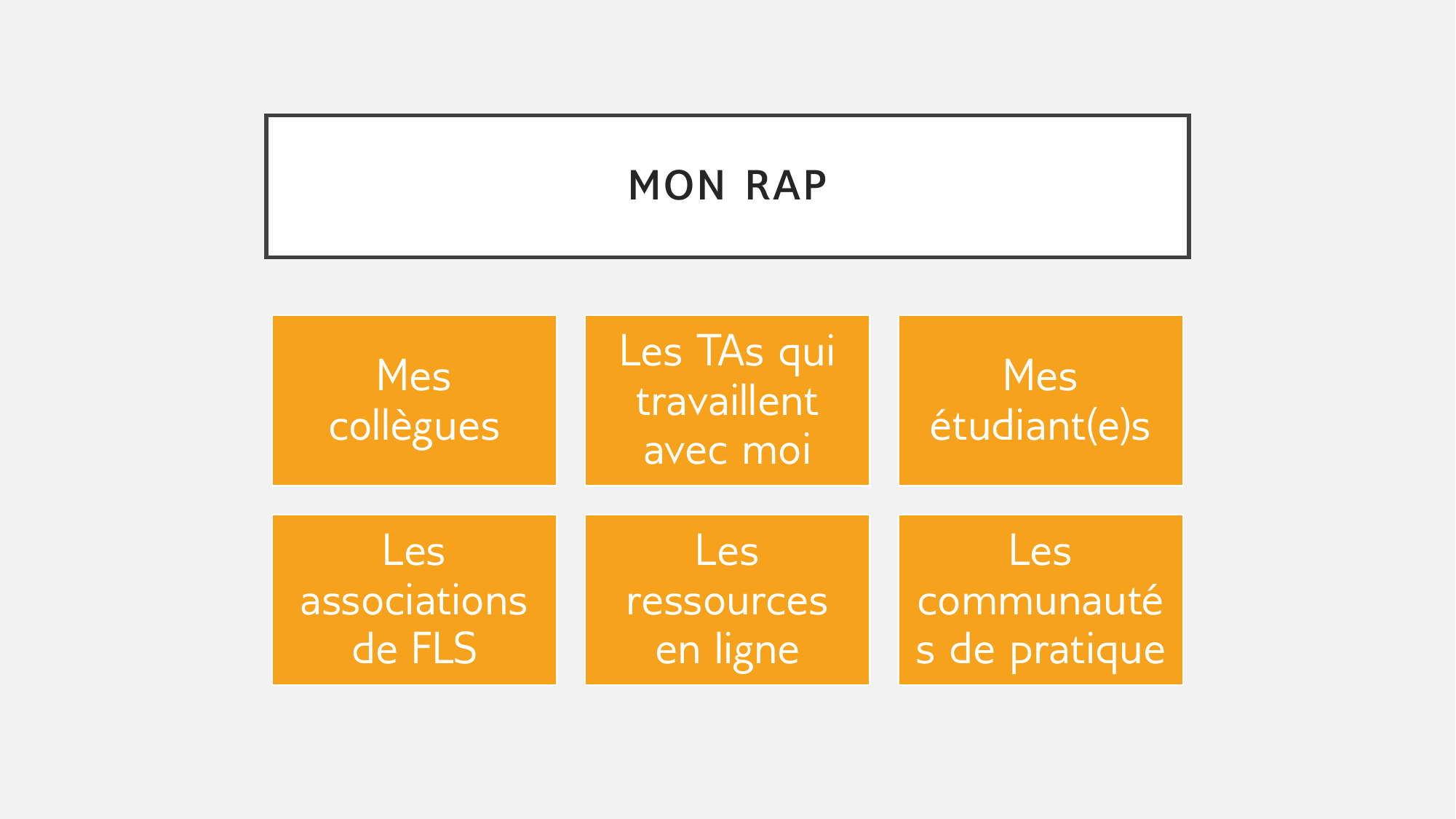

# Mon RAP
Mes collègues
Les TAs qui travaillent avec moi
Mes étudiant(e)s
Les associations de FLS
Les ressources en ligne
Les communautés de pratique